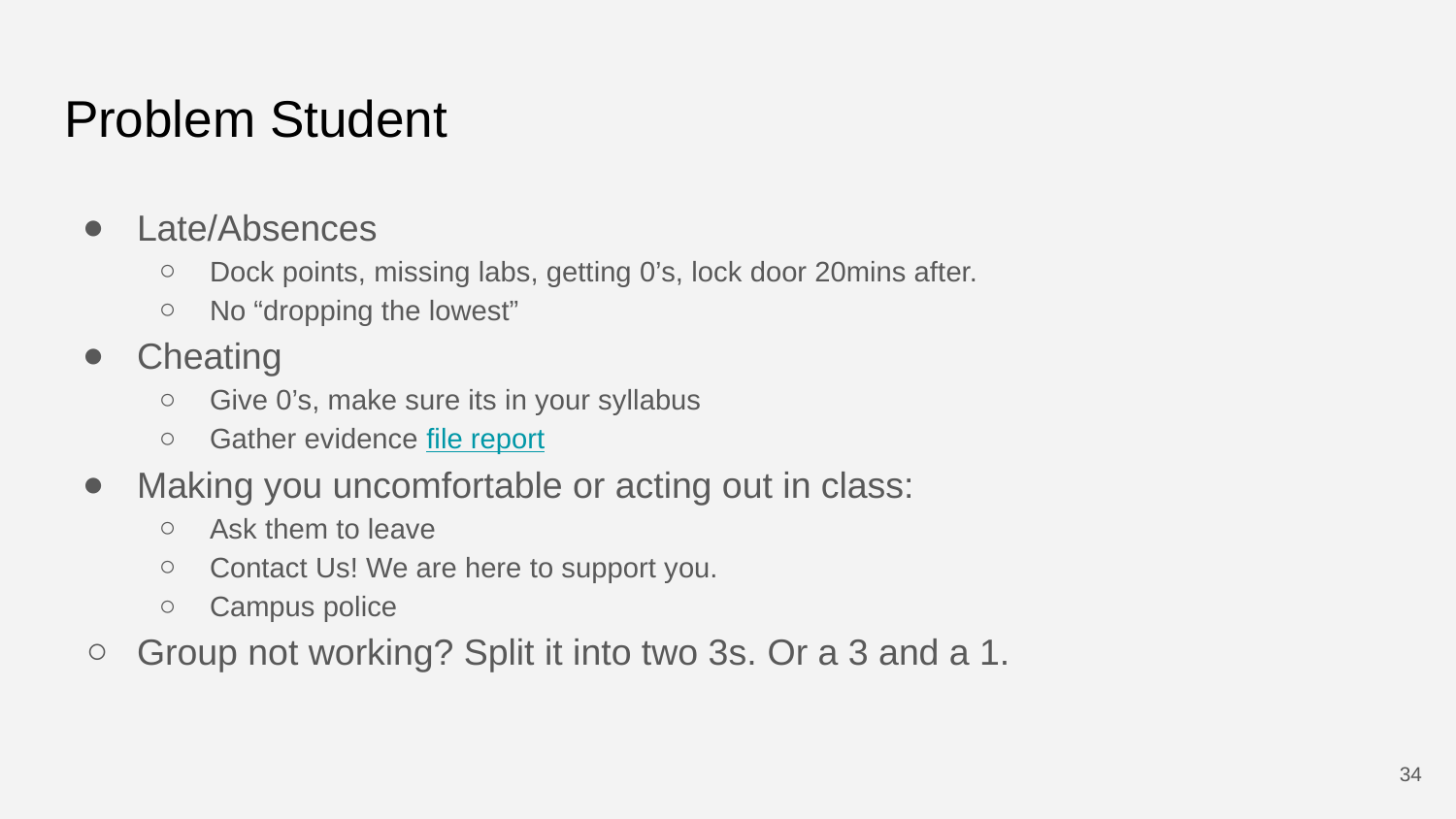

# Problem Student
Late/Absences
Dock points, missing labs, getting 0’s, lock door 20mins after.
No “dropping the lowest”
Cheating
Give 0’s, make sure its in your syllabus
Gather evidence file report
Making you uncomfortable or acting out in class:
Ask them to leave
Contact Us! We are here to support you.
Campus police
Group not working? Split it into two 3s. Or a 3 and a 1.
34